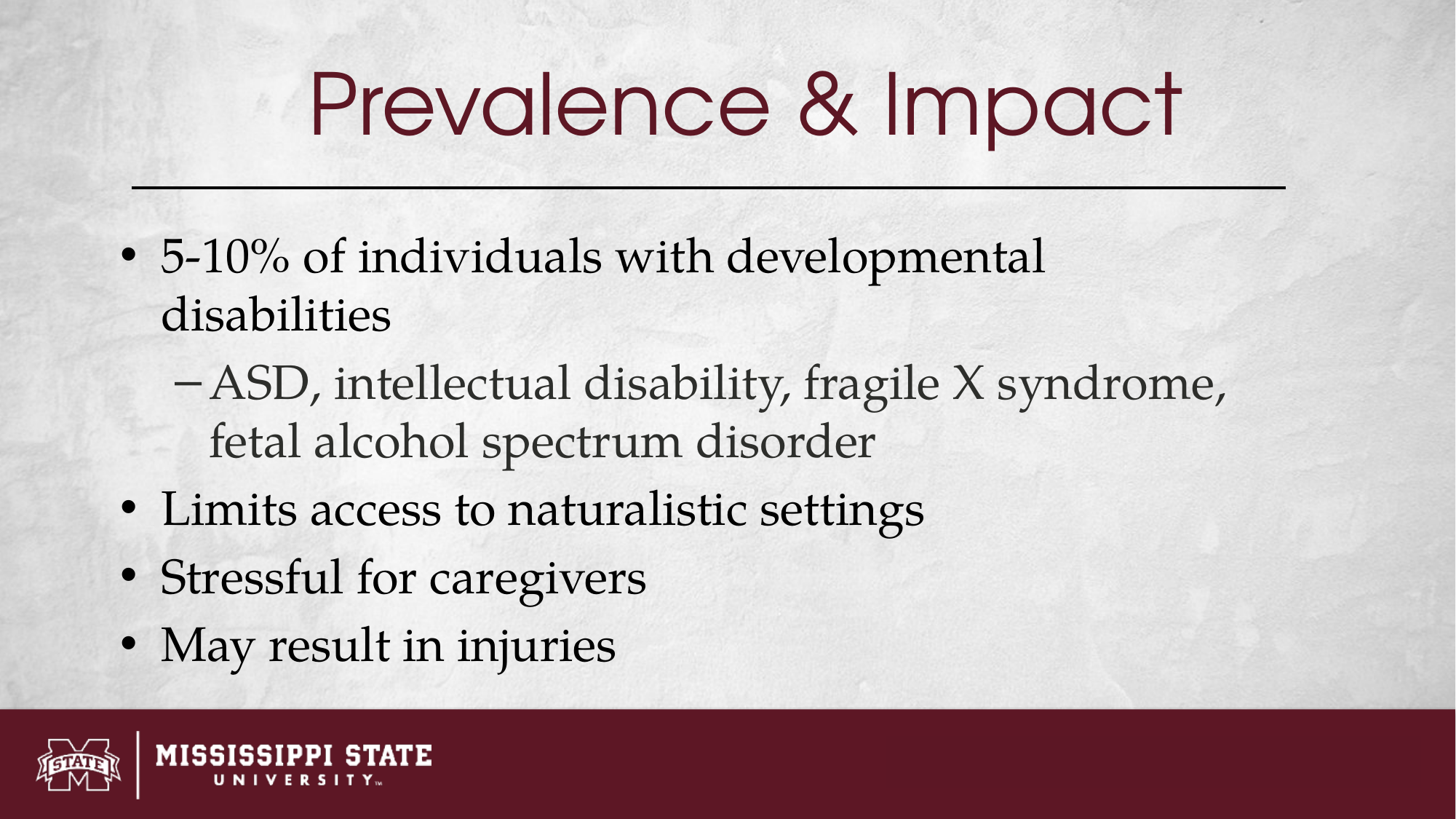

# Prevalence & Impact
5-10% of individuals with developmental disabilities
ASD, intellectual disability, fragile X syndrome, fetal alcohol spectrum disorder
Limits access to naturalistic settings
Stressful for caregivers
May result in injuries